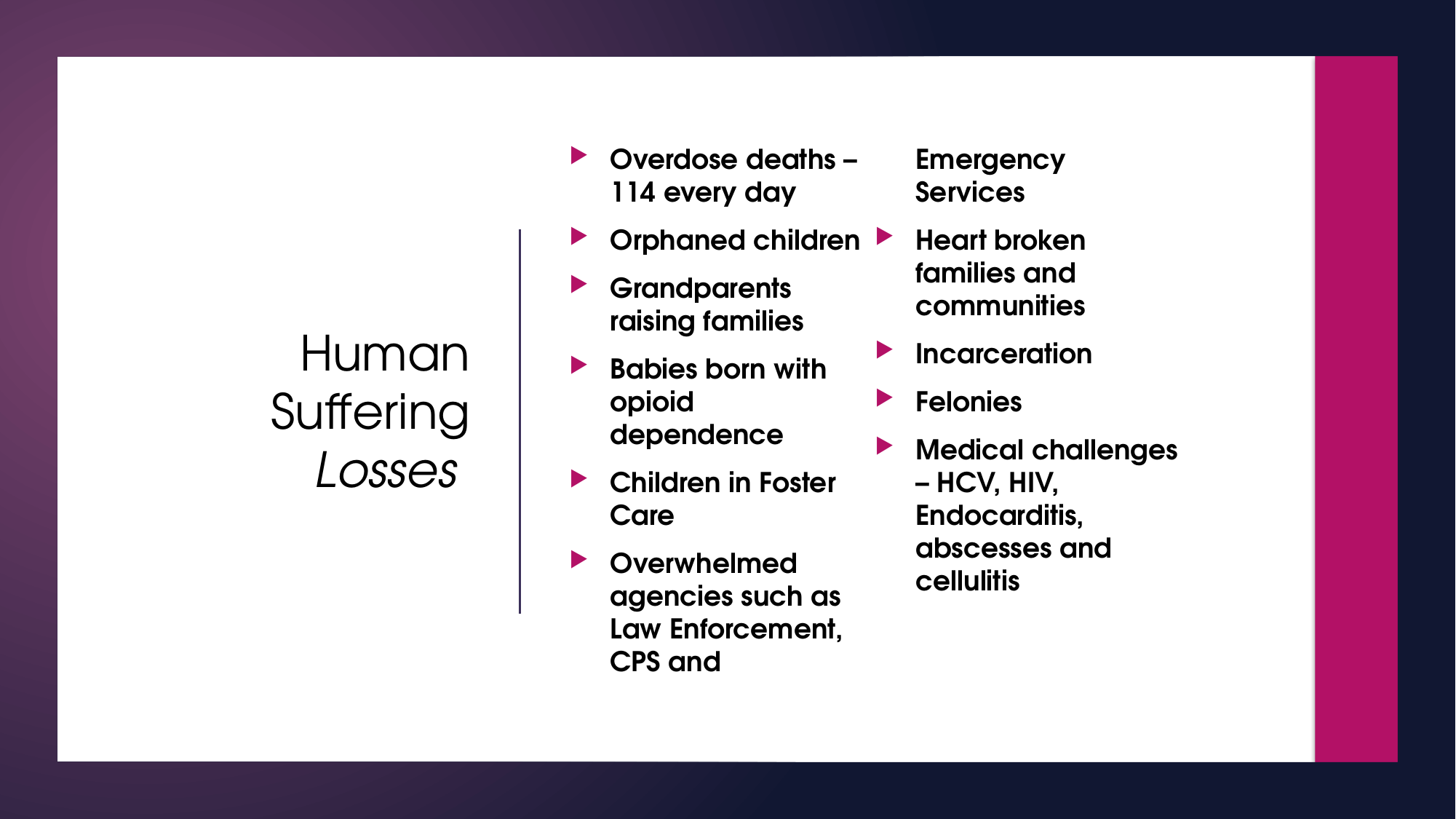

Overdose deaths – 114 every day
Orphaned children
Grandparents raising families
Babies born with opioid dependence
Children in Foster Care
Overwhelmed agencies such as Law Enforcement, CPS and Emergency Services
Heart broken families and communities
Incarceration
Felonies
Medical challenges – HCV, HIV, Endocarditis, abscesses and cellulitis

# Human Suffering Losses